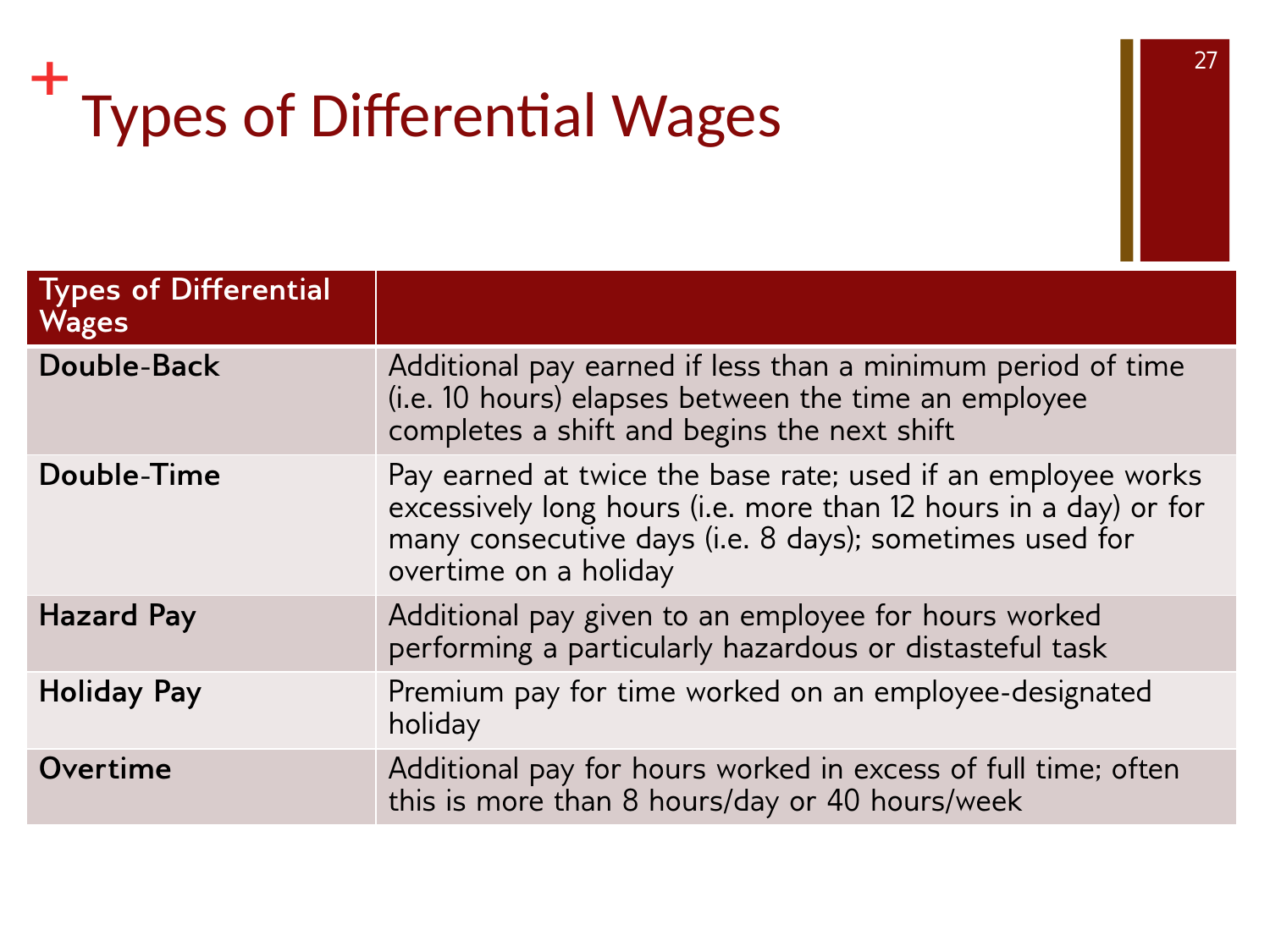

27
# Types of Differential Wages
| Types of Differential Wages |  |
| --- | --- |
| Double-Back | Additional pay earned if less than a minimum period of time (i.e. 10 hours) elapses between the time an employee completes a shift and begins the next shift |
| Double-Time | Pay earned at twice the base rate; used if an employee works excessively long hours (i.e. more than 12 hours in a day) or for many consecutive days (i.e. 8 days); sometimes used for overtime on a holiday |
| Hazard Pay | Additional pay given to an employee for hours worked performing a particularly hazardous or distasteful task |
| Holiday Pay | Premium pay for time worked on an employee-designated holiday |
| Overtime | Additional pay for hours worked in excess of full time; often this is more than 8 hours/day or 40 hours/week |